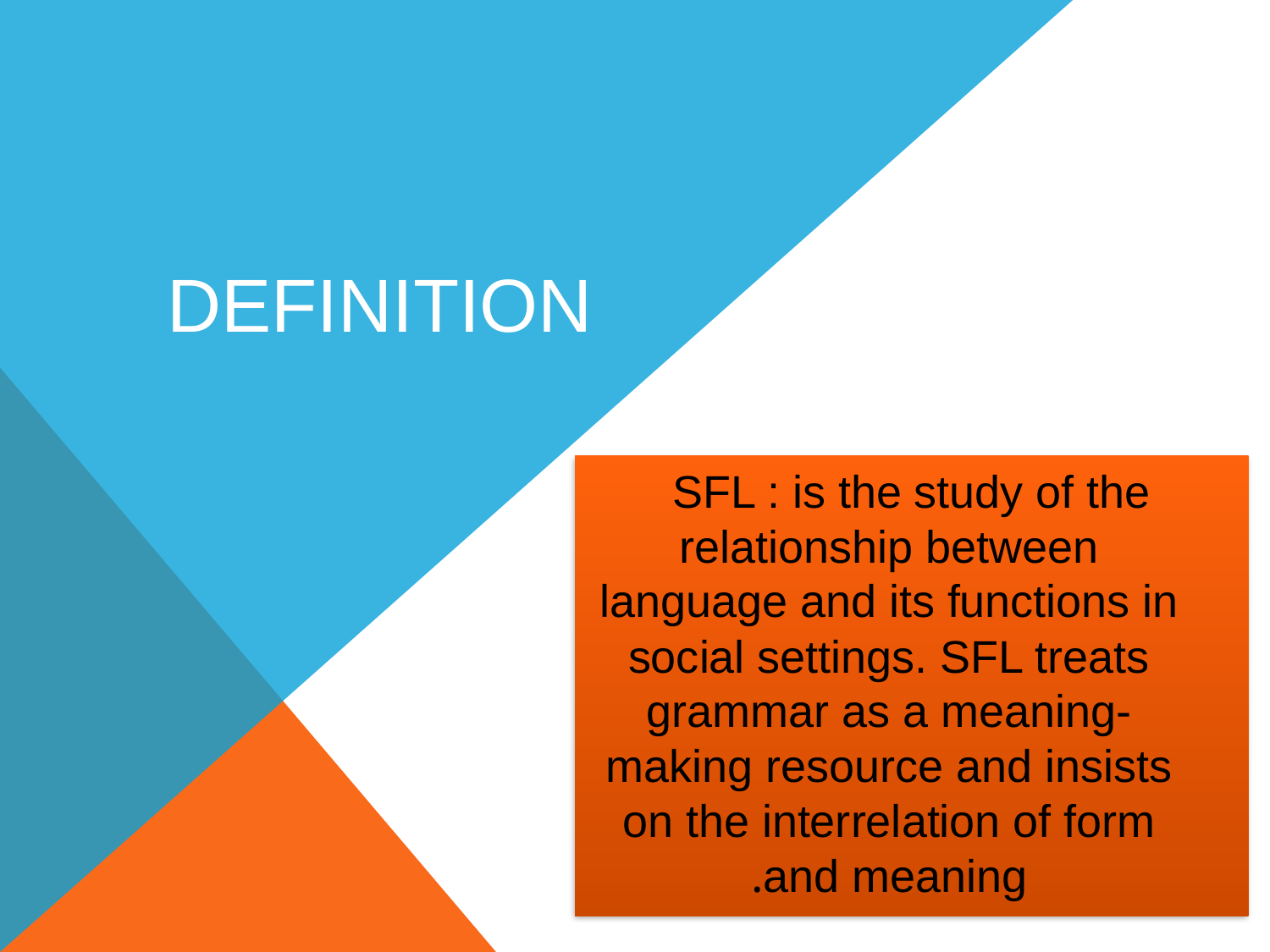

# Definition
SFL : is the study of the relationship between language and its functions in social settings. SFL treats grammar as a meaning-making resource and insists on the interrelation of form and meaning.